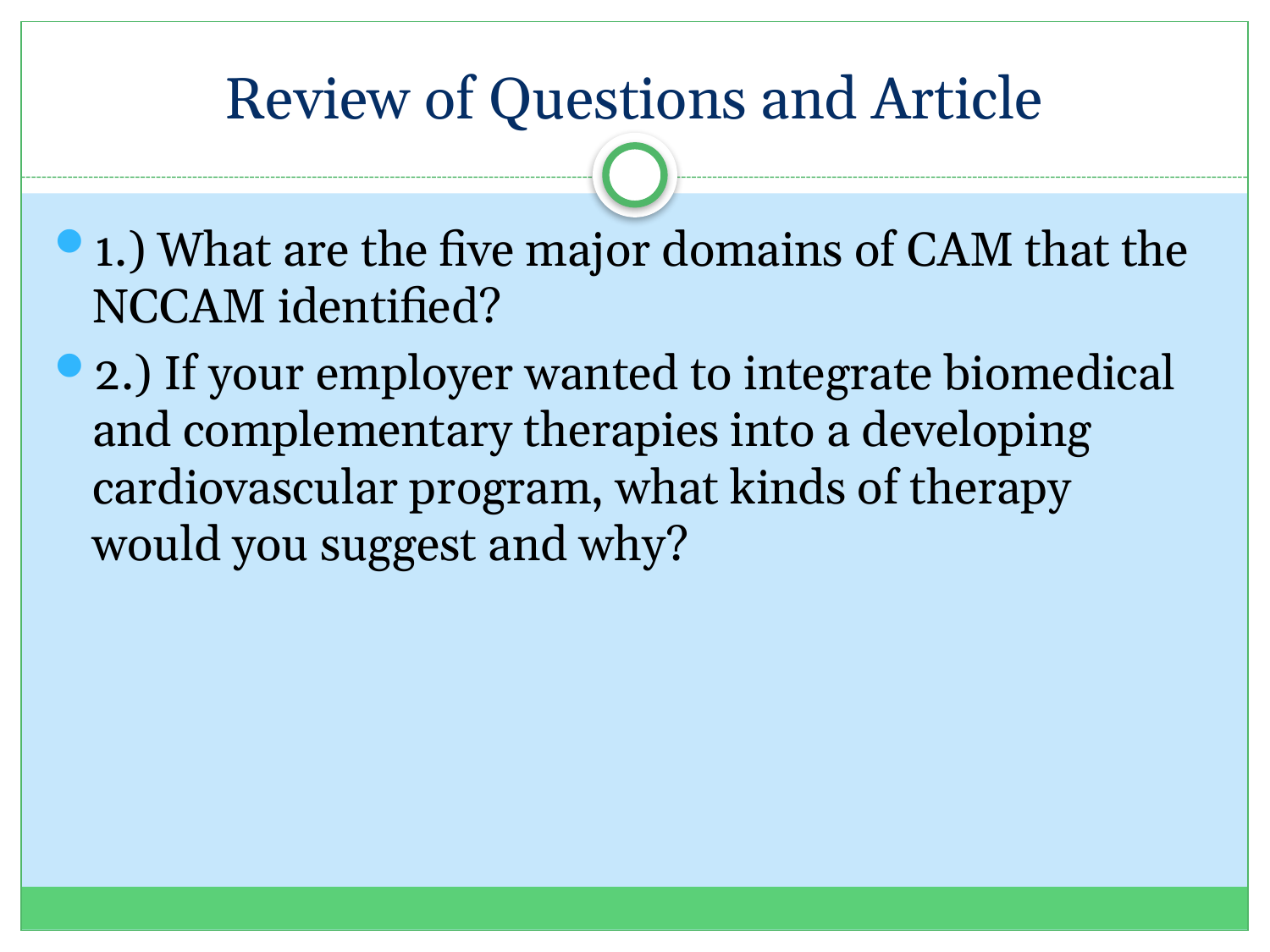

# Review of Questions and Article
1.) What are the five major domains of CAM that the NCCAM identified?
2.) If your employer wanted to integrate biomedical and complementary therapies into a developing cardiovascular program, what kinds of therapy would you suggest and why?